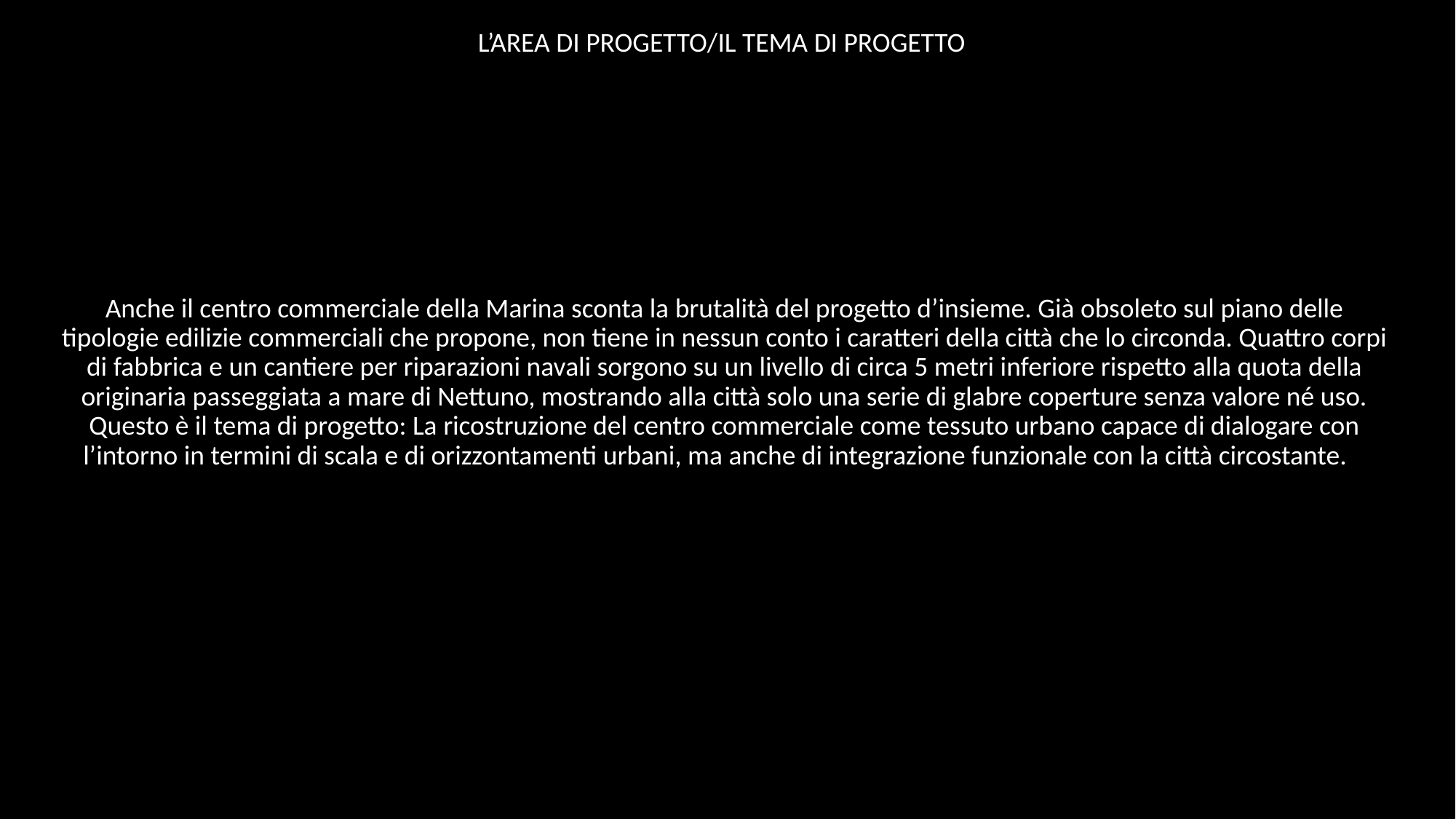

# L’AREA DI PROGETTO/IL TEMA DI PROGETTO Anche il centro commerciale della Marina sconta la brutalità del progetto d’insieme. Già obsoleto sul piano delle tipologie edilizie commerciali che propone, non tiene in nessun conto i caratteri della città che lo circonda. Quattro corpi di fabbrica e un cantiere per riparazioni navali sorgono su un livello di circa 5 metri inferiore rispetto alla quota della originaria passeggiata a mare di Nettuno, mostrando alla città solo una serie di glabre coperture senza valore né uso. Questo è il tema di progetto: La ricostruzione del centro commerciale come tessuto urbano capace di dialogare con l’intorno in termini di scala e di orizzontamenti urbani, ma anche di integrazione funzionale con la città circostante.